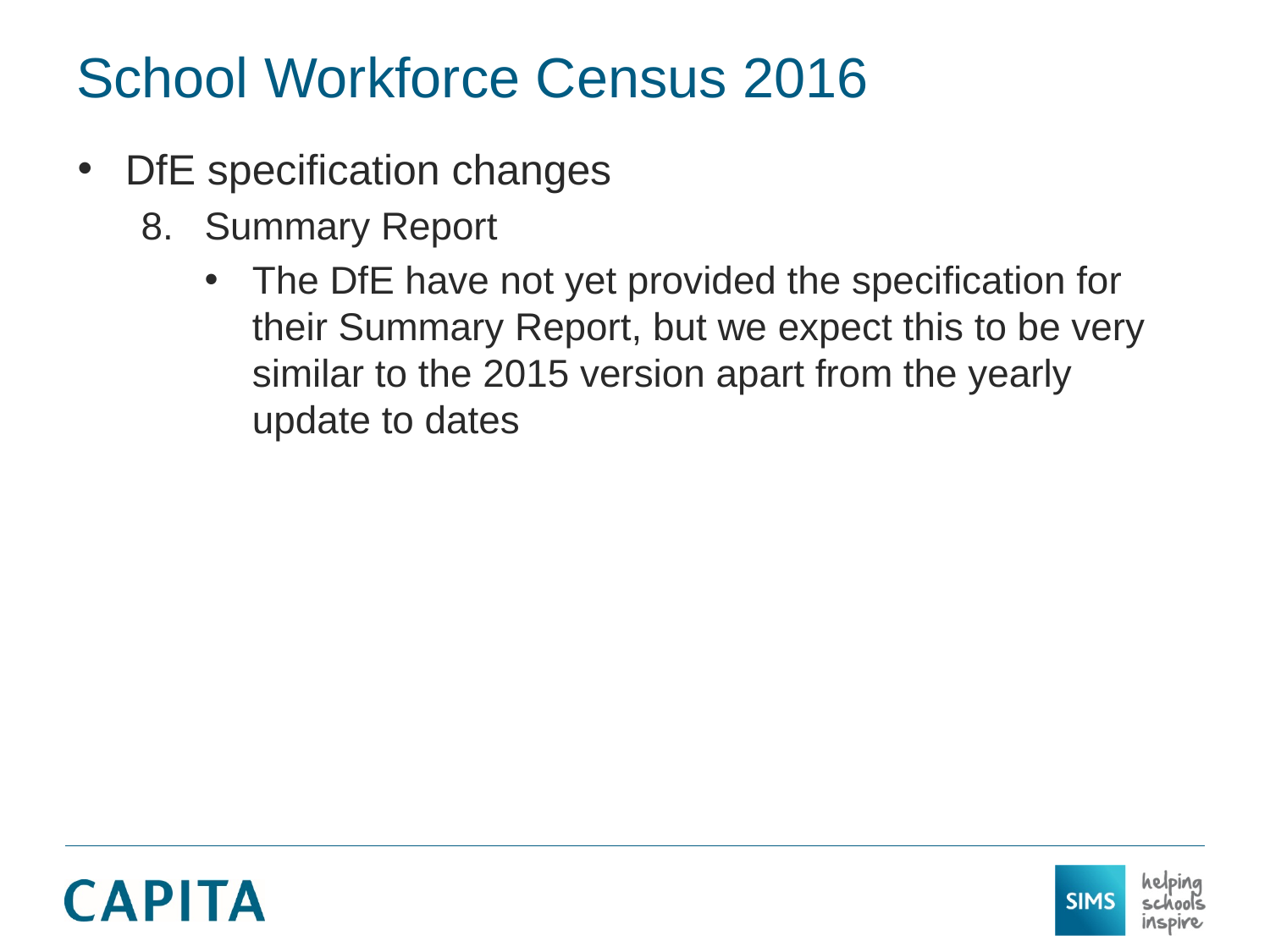

# School Workforce Census 2016
DfE specification changes
Summary Report
The DfE have not yet provided the specification for their Summary Report, but we expect this to be very similar to the 2015 version apart from the yearly update to dates